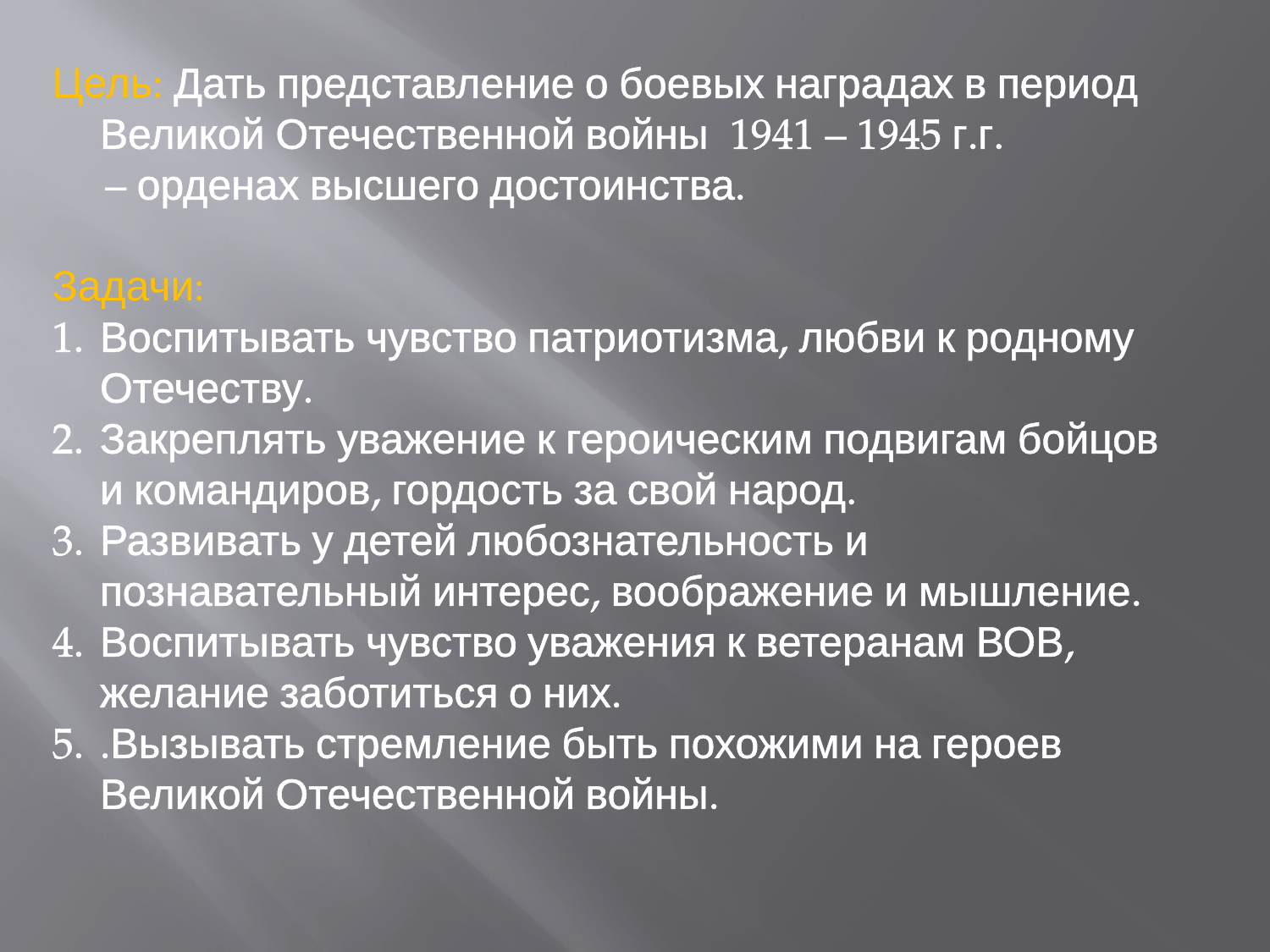

Цель: Дать представление о боевых наградах в период   Великой Отечественной войны  1941 – 1945 г.г.
     – орденах высшего достоинства.

Задачи:
Воспитывать чувство патриотизма, любви к родному Отечеству.
Закреплять уважение к героическим подвигам бойцов и командиров, гордость за свой народ.
Развивать у детей любознательность и познавательный интерес, воображение и мышление.
Воспитывать чувство уважения к ветеранам ВОВ, желание заботиться о них.
.Вызывать стремление быть похожими на героев Великой Отечественной войны.